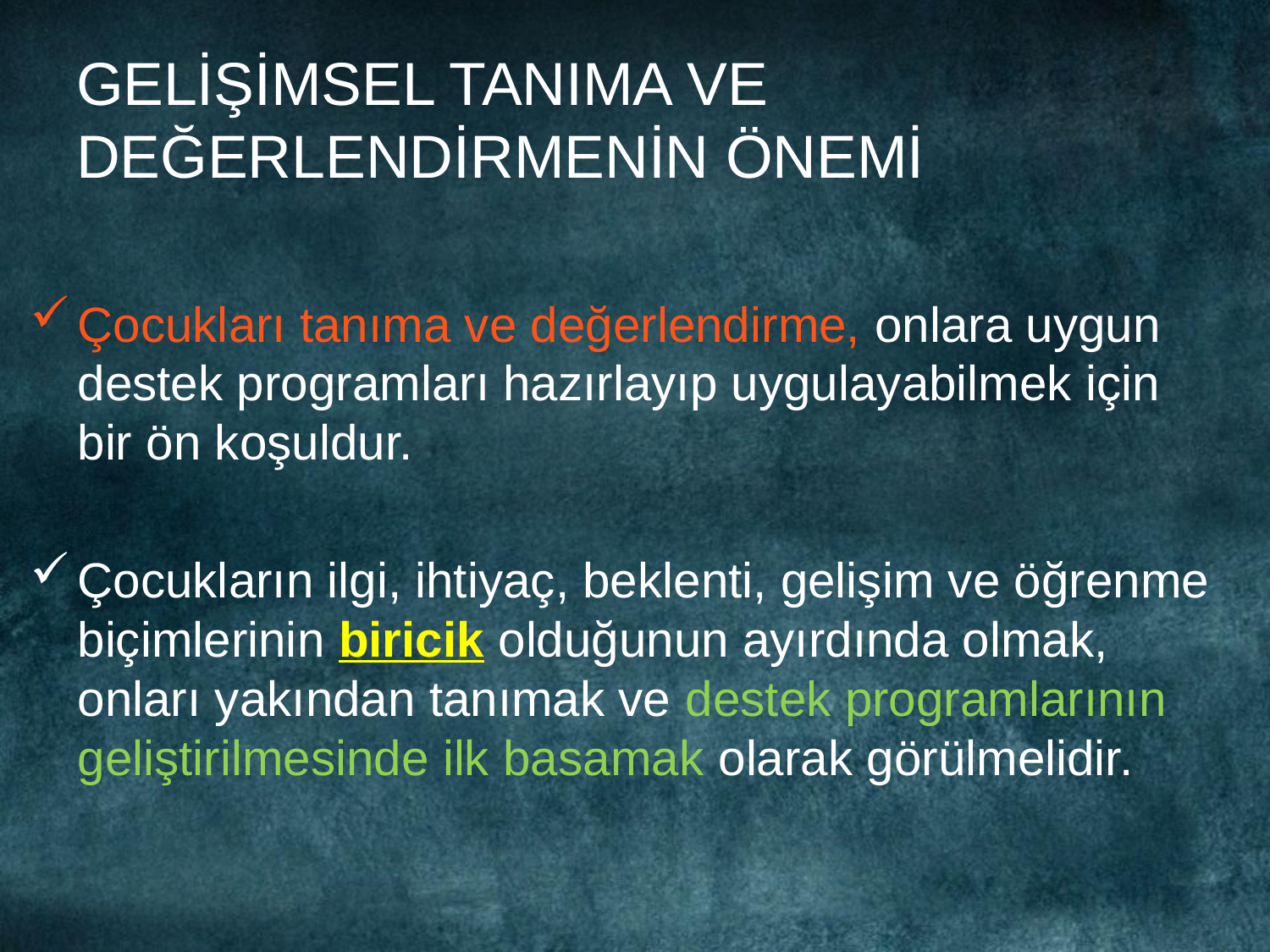

# GELİŞİMSEL TANIMA VE DEĞERLENDİRMENİN ÖNEMİ
Çocukları tanıma ve değerlendirme, onlara uygun destek programları hazırlayıp uygulayabilmek için bir ön koşuldur.

Çocukların ilgi, ihtiyaç, beklenti, gelişim ve öğrenme biçimlerinin biricik olduğunun ayırdında olmak, onları yakından tanımak ve destek programlarının geliştirilmesinde ilk basamak olarak görülmelidir.